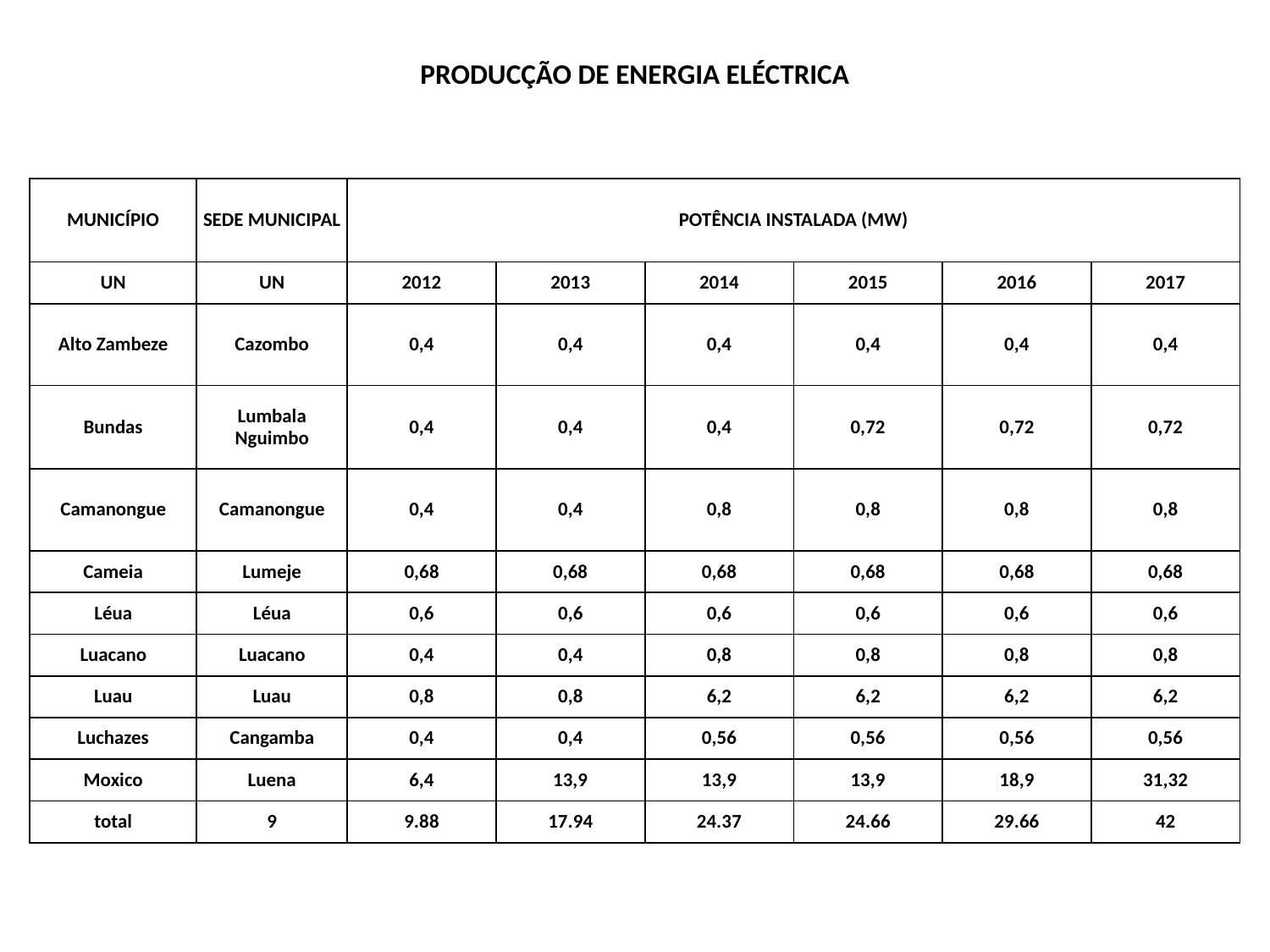

PRODUCÇÃO DE ENERGIA ELÉCTRICA

| MUNICÍPIO | SEDE MUNICIPAL | POTÊNCIA INSTALADA (MW) |  |  |  |  |  |
| --- | --- | --- | --- | --- | --- | --- | --- |
| UN | UN | 2012 | 2013 | 2014 | 2015 | 2016 | 2017 |
| Alto Zambeze | Cazombo | 0,4 | 0,4 | 0,4 | 0,4 | 0,4 | 0,4 |
| Bundas | Lumbala Nguimbo | 0,4 | 0,4 | 0,4 | 0,72 | 0,72 | 0,72 |
| Camanongue | Camanongue | 0,4 | 0,4 | 0,8 | 0,8 | 0,8 | 0,8 |
| Cameia | Lumeje | 0,68 | 0,68 | 0,68 | 0,68 | 0,68 | 0,68 |
| Léua | Léua | 0,6 | 0,6 | 0,6 | 0,6 | 0,6 | 0,6 |
| Luacano | Luacano | 0,4 | 0,4 | 0,8 | 0,8 | 0,8 | 0,8 |
| Luau | Luau | 0,8 | 0,8 | 6,2 | 6,2 | 6,2 | 6,2 |
| Luchazes | Cangamba | 0,4 | 0,4 | 0,56 | 0,56 | 0,56 | 0,56 |
| Moxico | Luena | 6,4 | 13,9 | 13,9 | 13,9 | 18,9 | 31,32 |
| total | 9 | 9.88 | 17.94 | 24.37 | 24.66 | 29.66 | 42 |